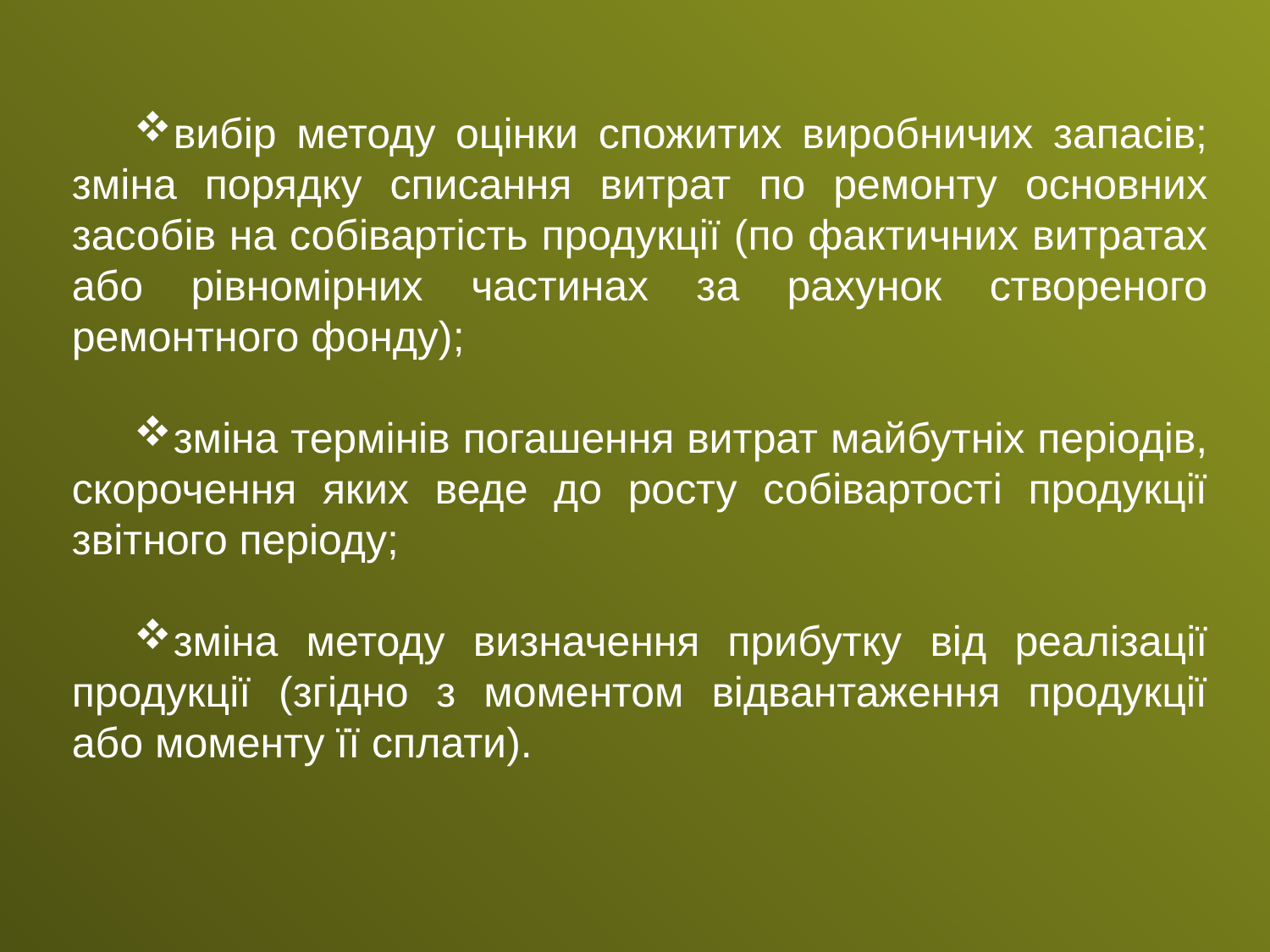

вибір методу оцінки спожитих виробничих запасів; зміна порядку списання витрат по ремонту основних засобів на собівартість продукції (по фактичних витратах або рівномірних частинах за рахунок створеного ремонтного фонду);

зміна термінів погашення витрат майбутніх періодів, скорочення яких веде до росту собівартості продукції звітного періоду;

зміна методу визначення прибутку від реалізації продукції (згідно з моментом відвантаження продукції або моменту її сплати).